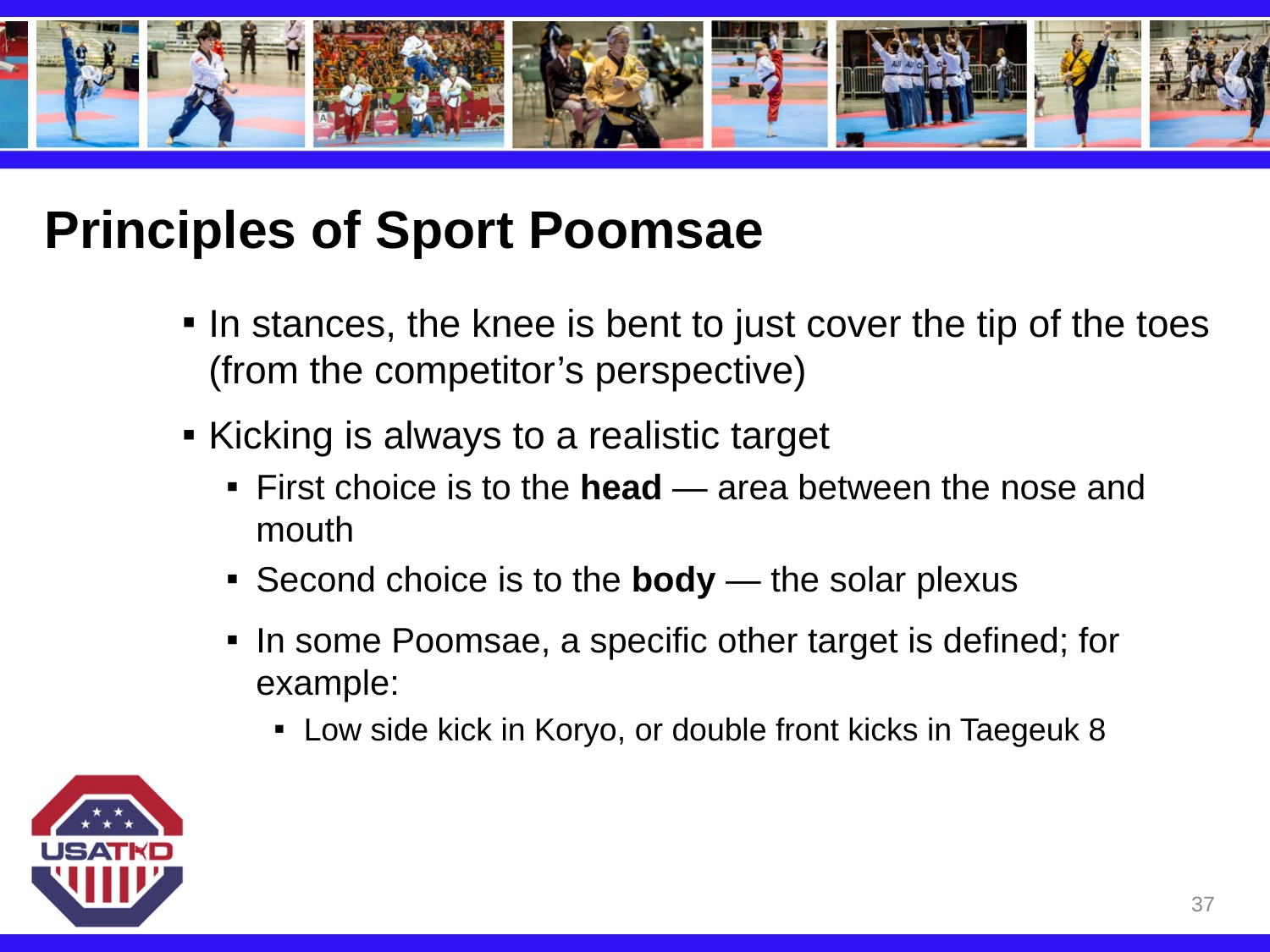

# Principles of Sport Poomsae
In stances, the knee is bent to just cover the tip of the toes (from the competitor’s perspective)
Kicking is always to a realistic target
First choice is to the head — area between the nose and mouth
Second choice is to the body — the solar plexus
In some Poomsae, a specific other target is defined; for example:
Low side kick in Koryo, or double front kicks in Taegeuk 8
37